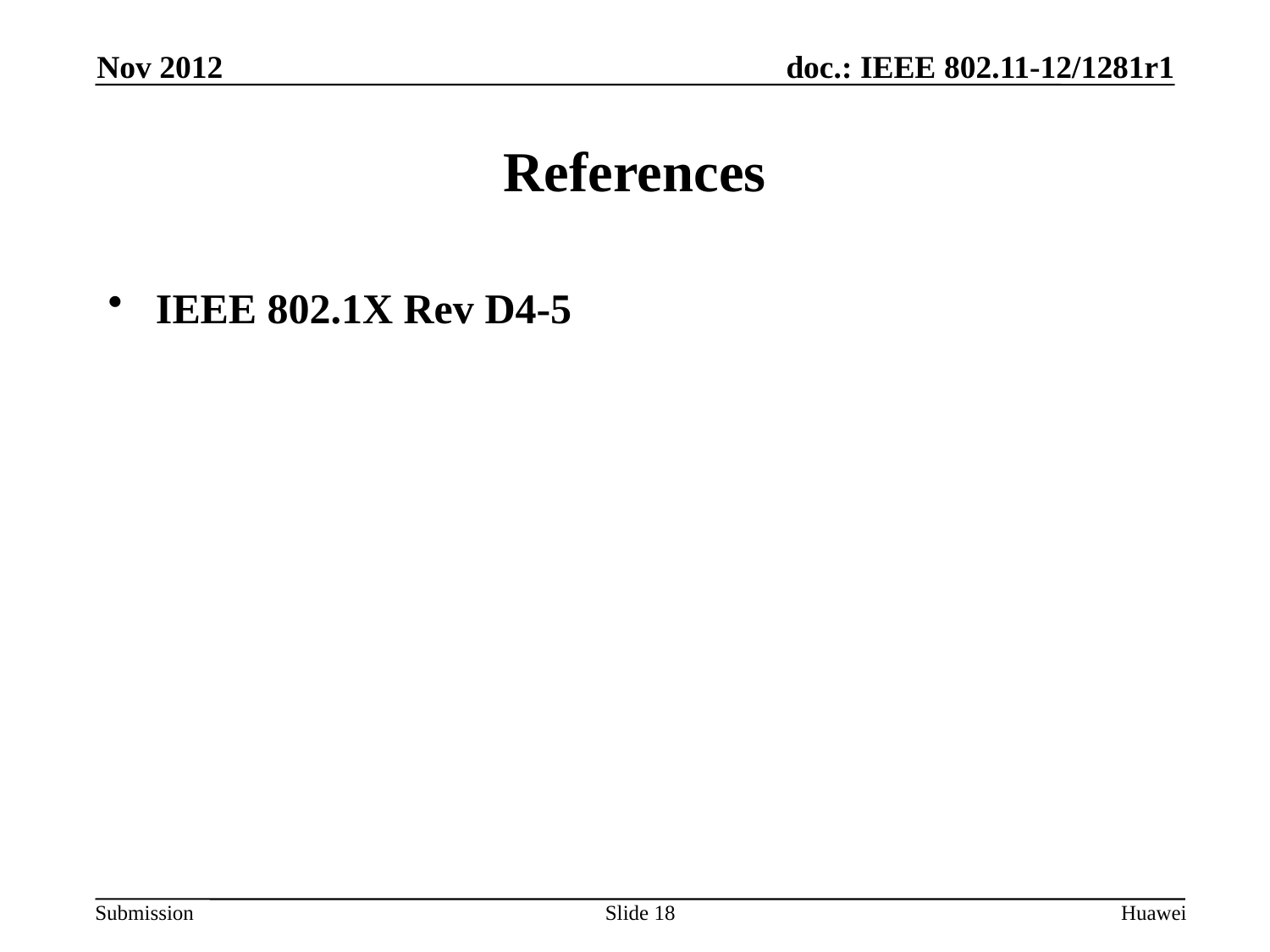

Nov 2012
# References
IEEE 802.1X Rev D4-5
Slide 18
Huawei